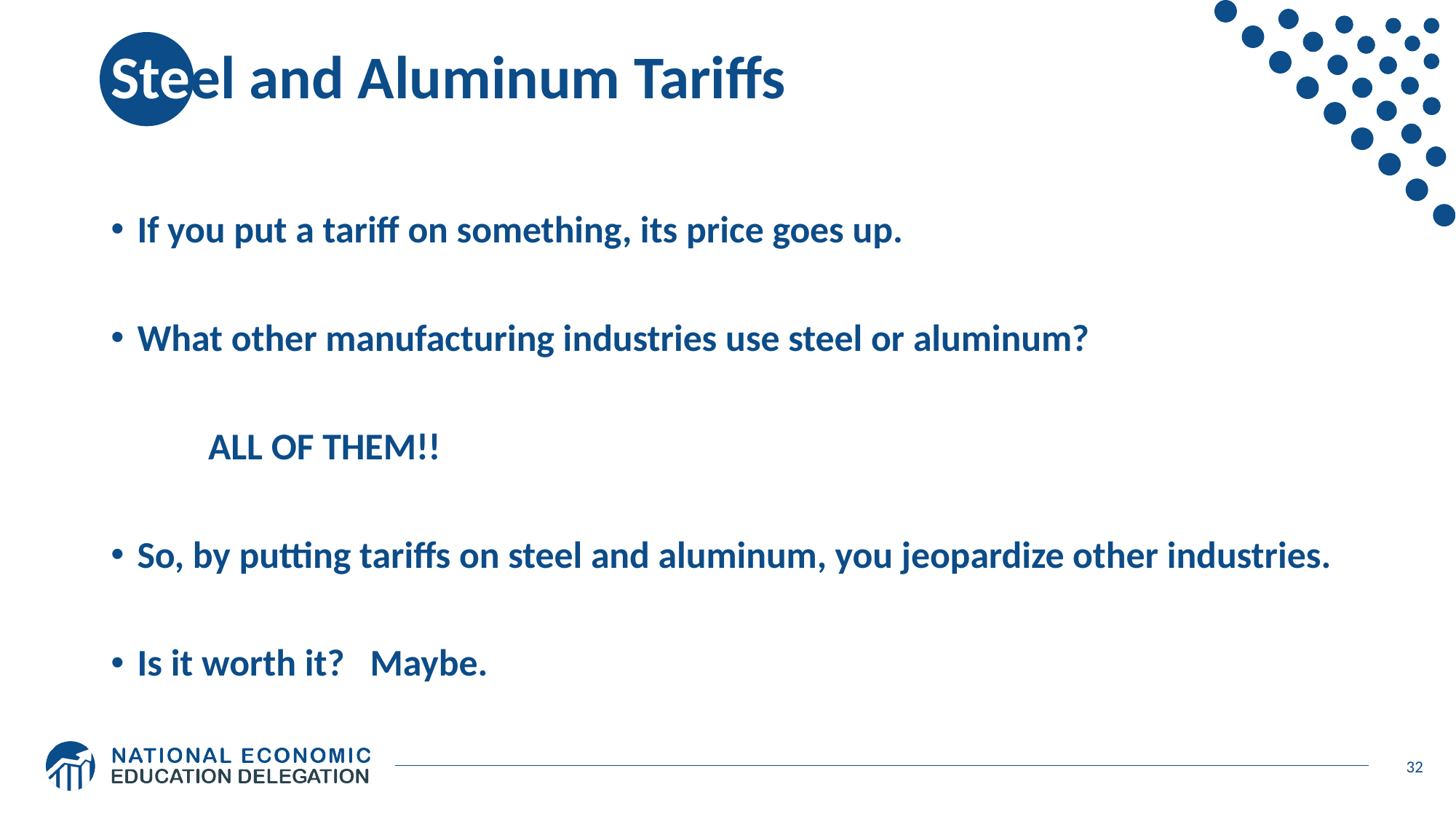

# Steel and Aluminum Tariffs
If you put a tariff on something, its price goes up.

What other manufacturing industries use steel or aluminum?

			ALL OF THEM!!

So, by putting tariffs on steel and aluminum, you jeopardize other industries.

Is it worth it?   Maybe.
32